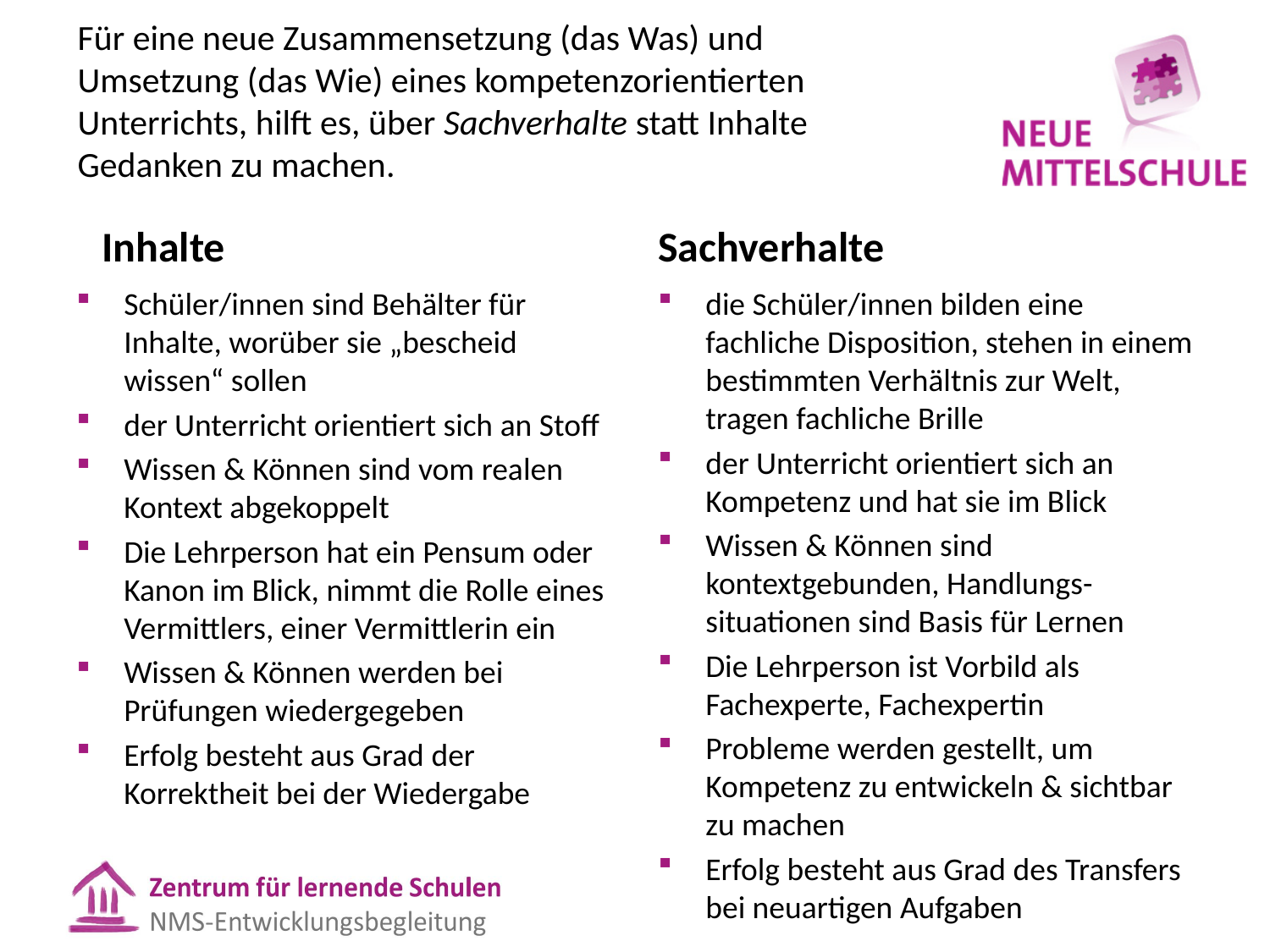

# Für eine neue Zusammensetzung (das Was) und Umsetzung (das Wie) eines kompetenzorientierten Unterrichts, hilft es, über Sachverhalte statt Inhalte Gedanken zu machen.
Inhalte
Sachverhalte
Schüler/innen sind Behälter für Inhalte, worüber sie „bescheid wissen“ sollen
der Unterricht orientiert sich an Stoff
Wissen & Können sind vom realen Kontext abgekoppelt
Die Lehrperson hat ein Pensum oder Kanon im Blick, nimmt die Rolle eines Vermittlers, einer Vermittlerin ein
Wissen & Können werden bei Prüfungen wiedergegeben
Erfolg besteht aus Grad der Korrektheit bei der Wiedergabe
die Schüler/innen bilden eine fachliche Disposition, stehen in einem bestimmten Verhältnis zur Welt, tragen fachliche Brille
der Unterricht orientiert sich an Kompetenz und hat sie im Blick
Wissen & Können sind kontextgebunden, Handlungs-situationen sind Basis für Lernen
Die Lehrperson ist Vorbild als Fachexperte, Fachexpertin
Probleme werden gestellt, um Kompetenz zu entwickeln & sichtbar zu machen
Erfolg besteht aus Grad des Transfers bei neuartigen Aufgaben